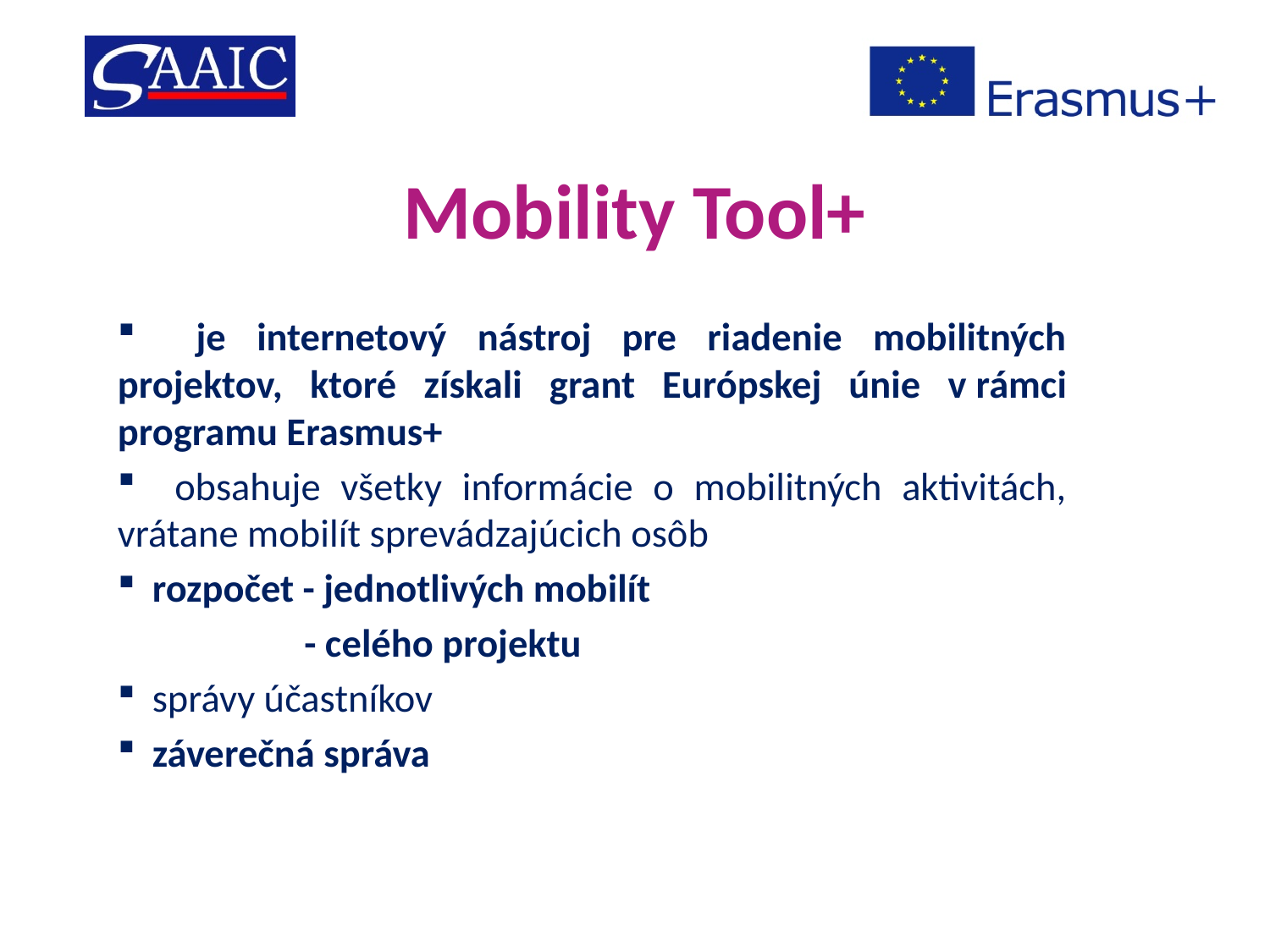

# Mobility Tool+

  je internetový nástroj pre riadenie mobilitných projektov, ktoré získali grant Európskej únie v rámci programu Erasmus+
  obsahuje všetky informácie o mobilitných aktivitách, vrátane mobilít sprevádzajúcich osôb
  rozpočet - jednotlivých mobilít
                     - celého projektu
  správy účastníkov
  záverečná správa